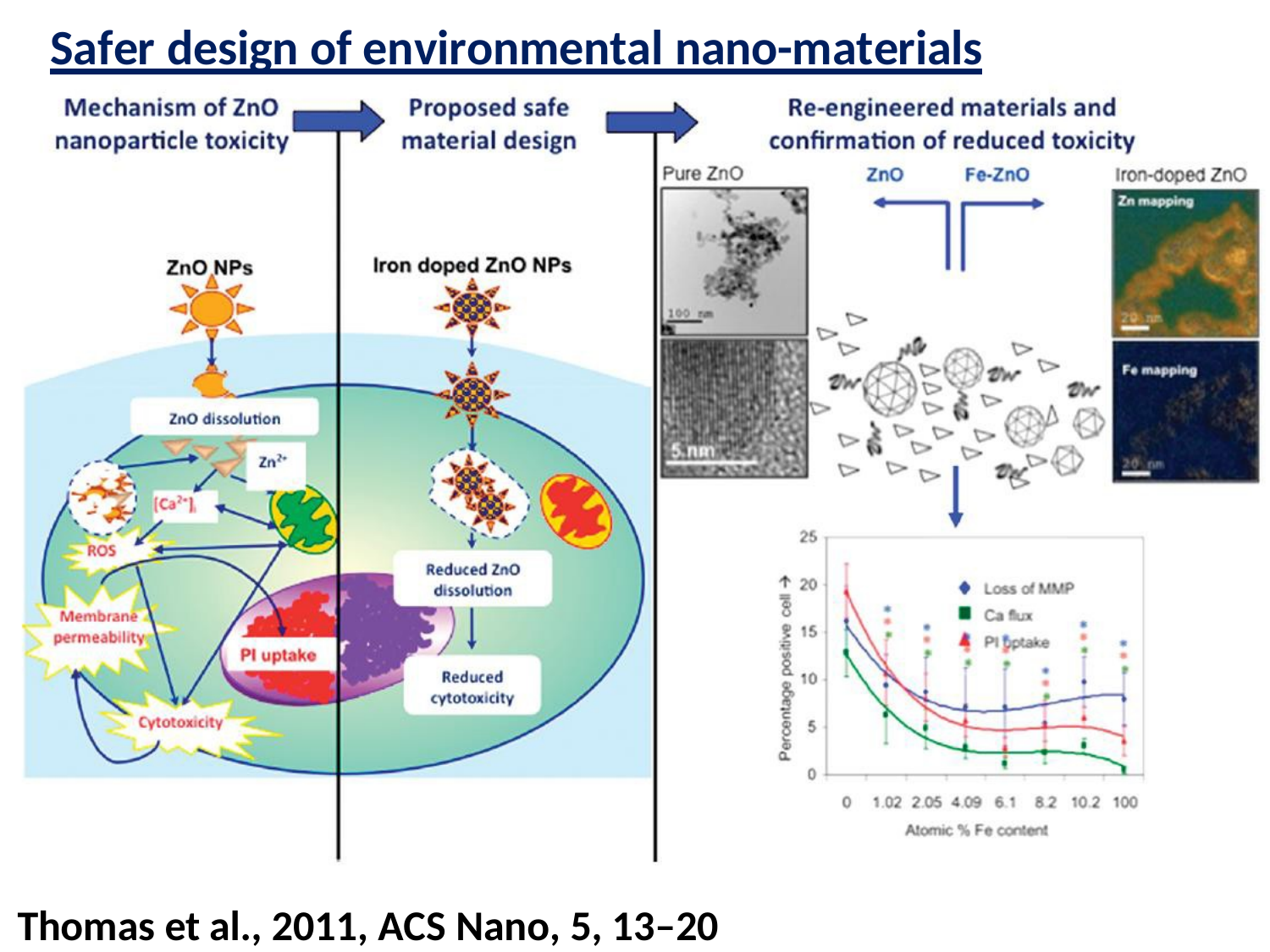

# Safer design of environmental nano-materials

Thomas et al., 2011, ACS Nano, 5, 13–20